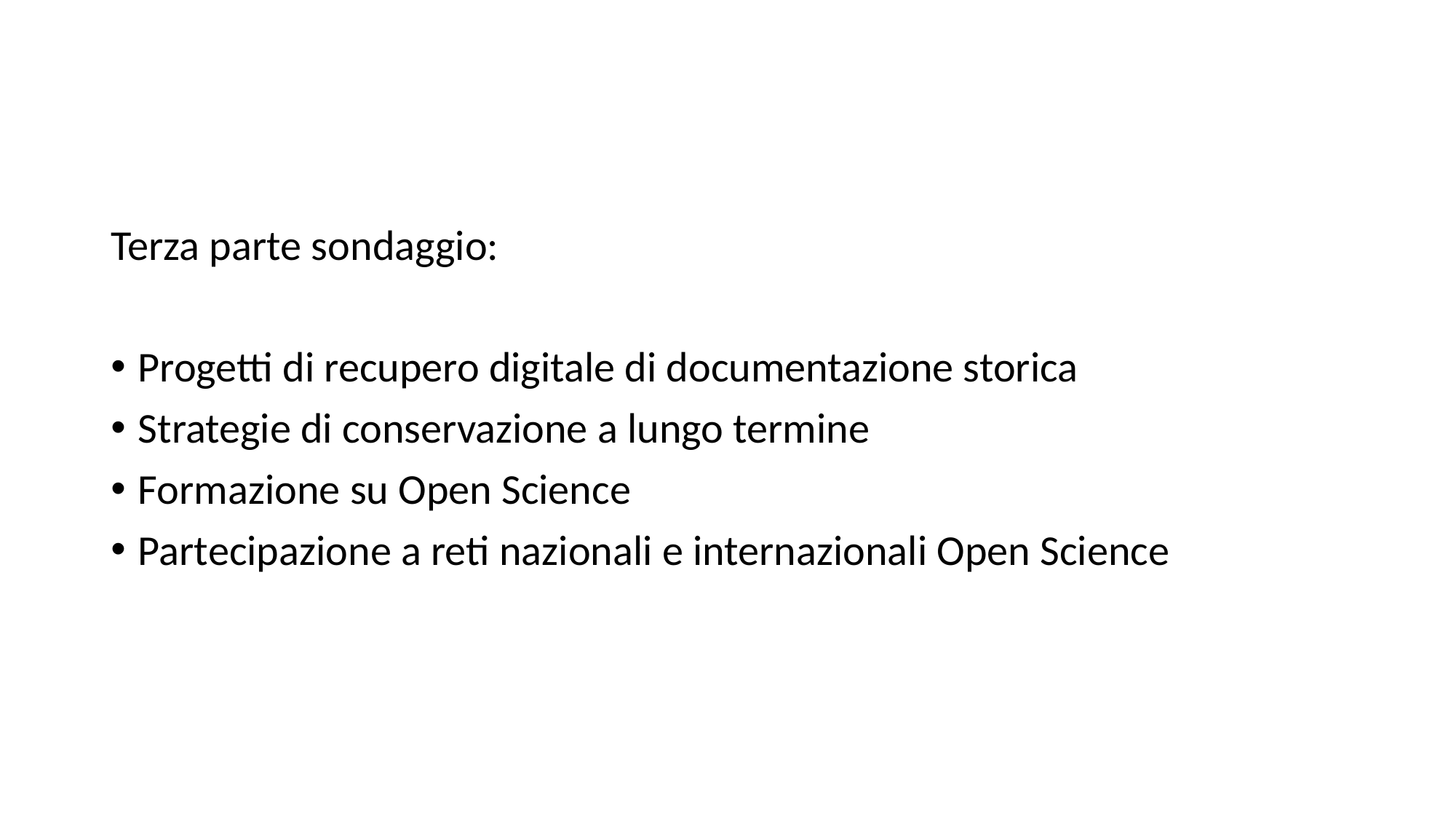

#
Terza parte sondaggio:

Progetti di recupero digitale di documentazione storica
Strategie di conservazione a lungo termine
Formazione su Open Science
Partecipazione a reti nazionali e internazionali Open Science